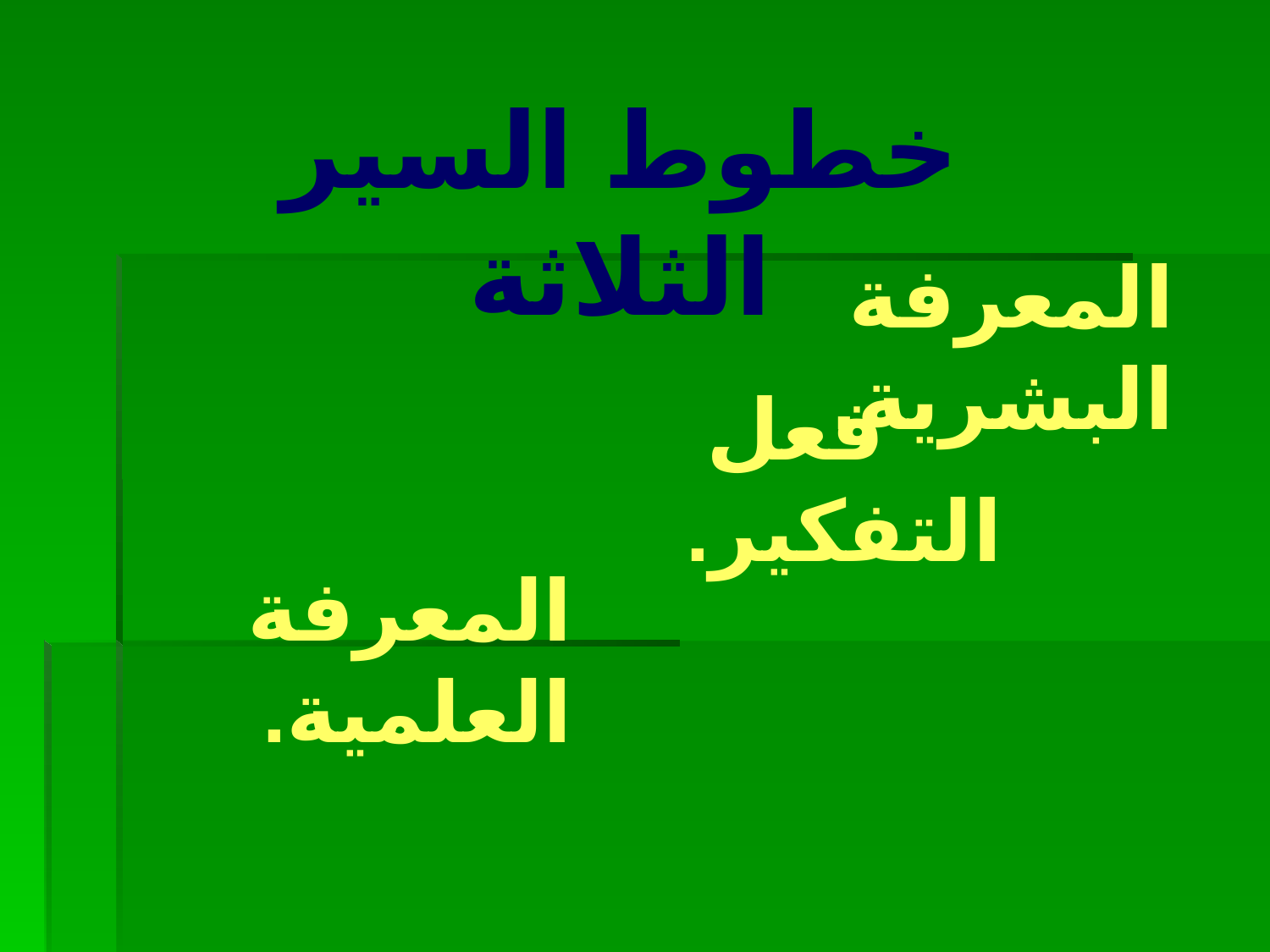

خطوط السير الثلاثة
# المعرفة البشرية.
     فعل التفكير.
المعرفة العلمية.